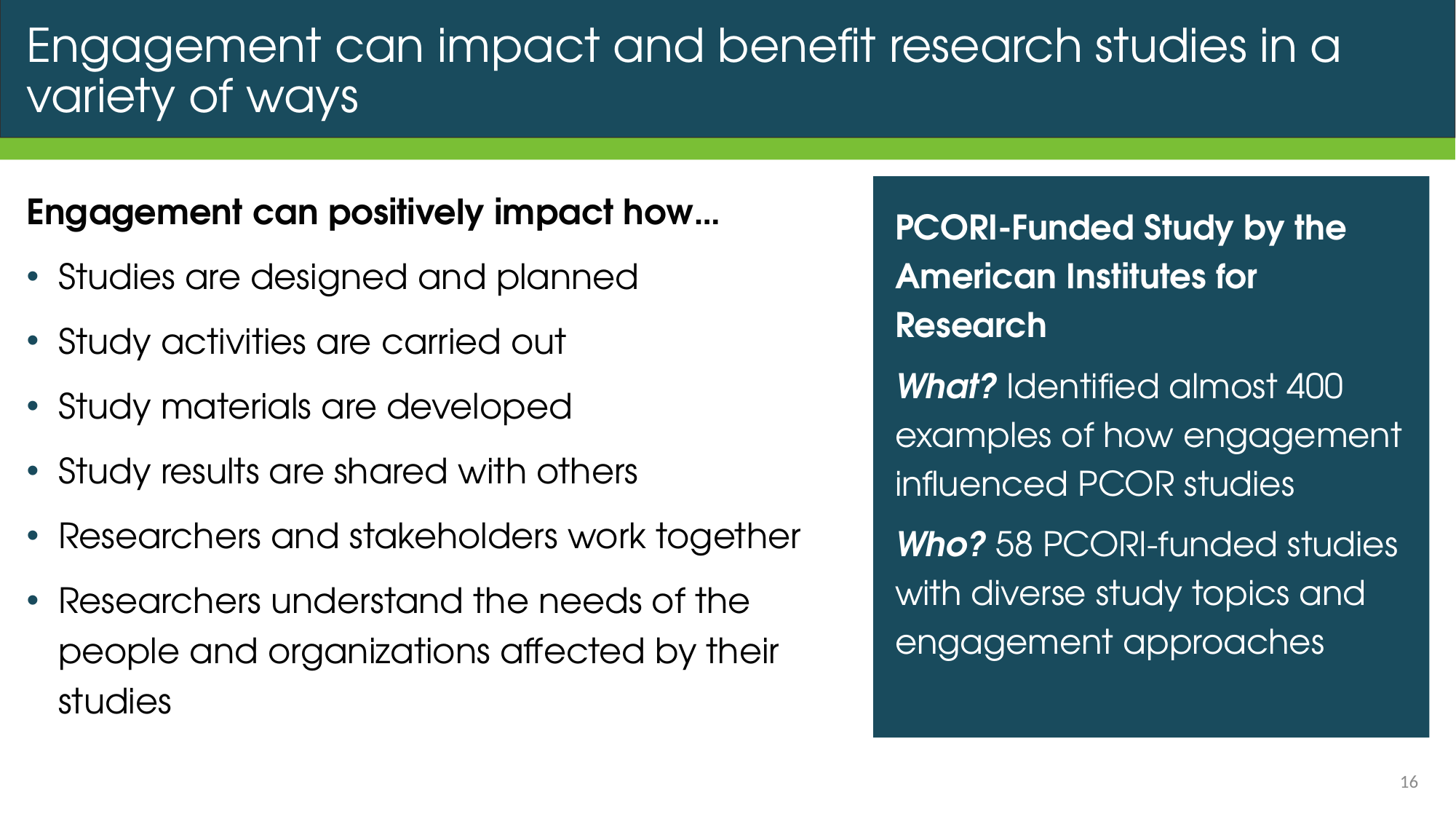

# Engagement can impact and benefit research studies in a variety of ways
Engagement can positively impact how…
Studies are designed and planned
Study activities are carried out
Study materials are developed
Study results are shared with others
Researchers and stakeholders work together
Researchers understand the needs of the people and organizations affected by their studies
PCORI-Funded Study by the American Institutes for Research
What? Identified almost 400 examples of how engagement influenced PCOR studies
Who? 58 PCORI-funded studies with diverse study topics and engagement approaches
16